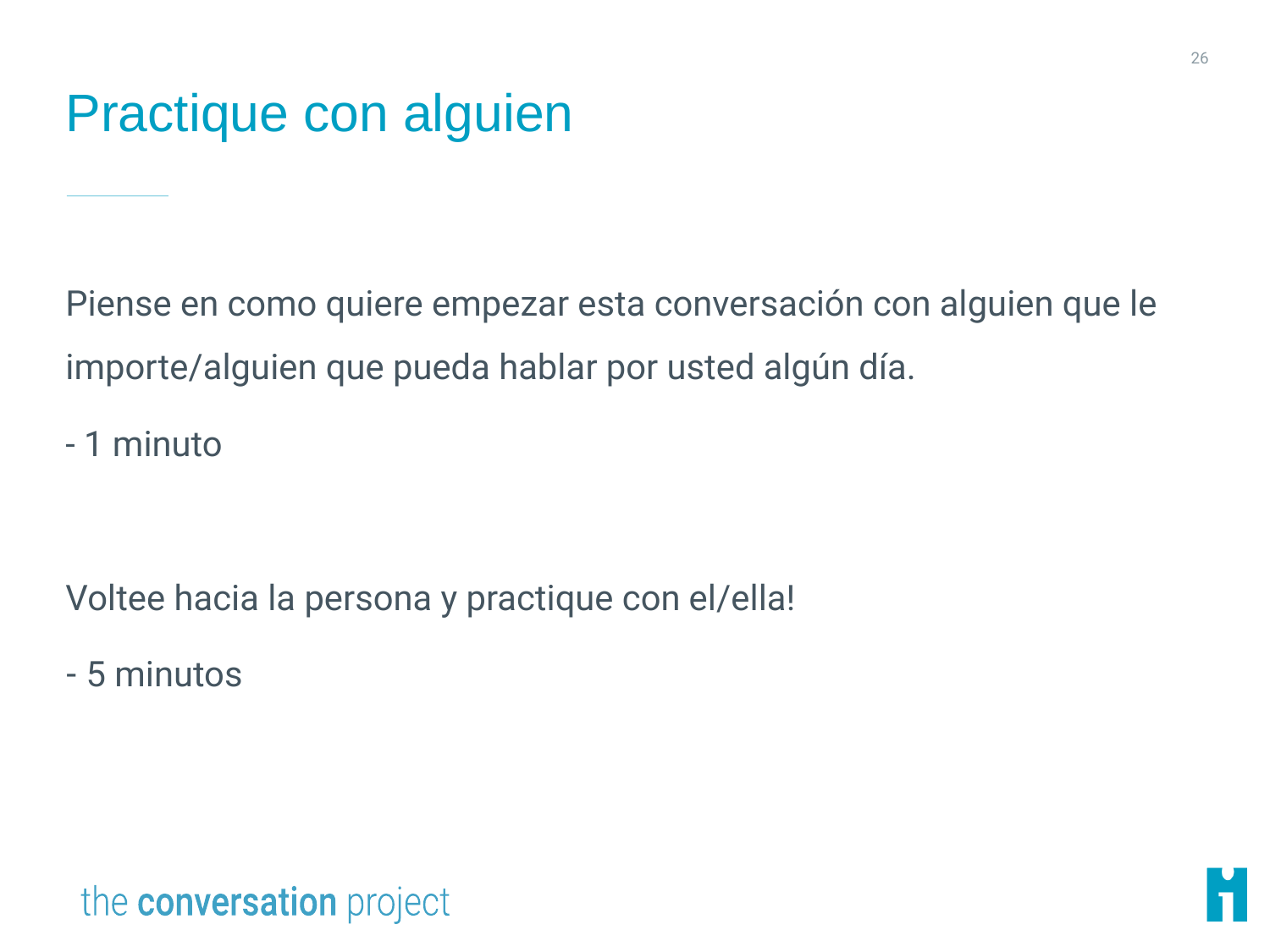

26
# Practique con alguien
Piense en como quiere empezar esta conversación con alguien que le importe/alguien que pueda hablar por usted algún día.
- 1 minuto

Voltee hacia la persona y practique con el/ella!
 5 minutos